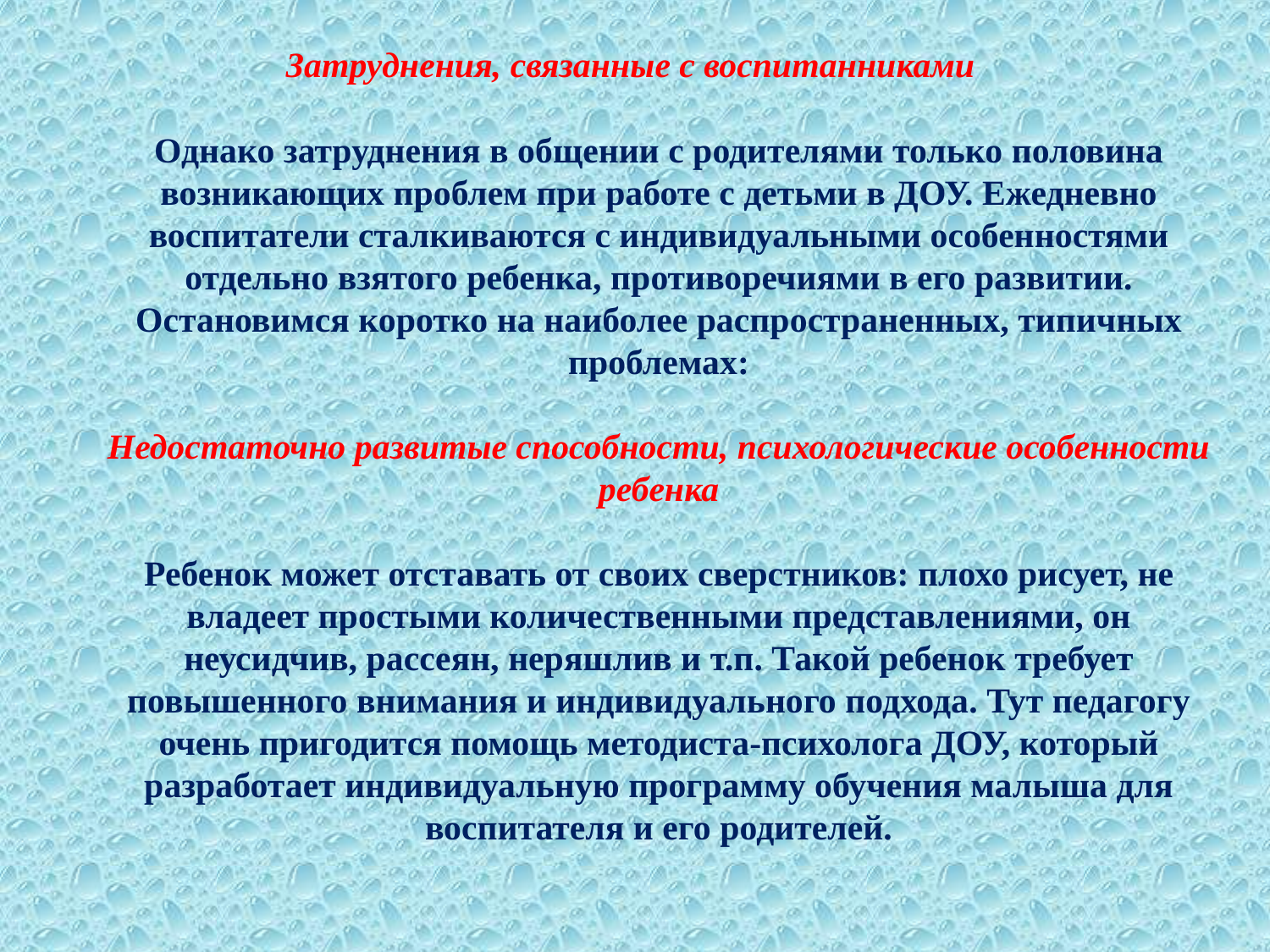

Затруднения, связанные с воспитанниками 
Однако затруднения в общении с родителями только половина возникающих проблем при работе с детьми в ДОУ. Ежедневно воспитатели сталкиваются с индивидуальными особенностями отдельно взятого ребенка, противоречиями в его развитии. Остановимся коротко на наиболее распространенных, типичных проблемах:
Недостаточно развитые способности, психологические особенности ребенка
Ребенок может отставать от своих сверстников: плохо рисует, не владеет простыми количественными представлениями, он неусидчив, рассеян, неряшлив и т.п. Такой ребенок требует повышенного внимания и индивидуального подхода. Тут педагогу очень пригодится помощь методиста-психолога ДОУ, который разработает индивидуальную программу обучения малыша для воспитателя и его родителей.